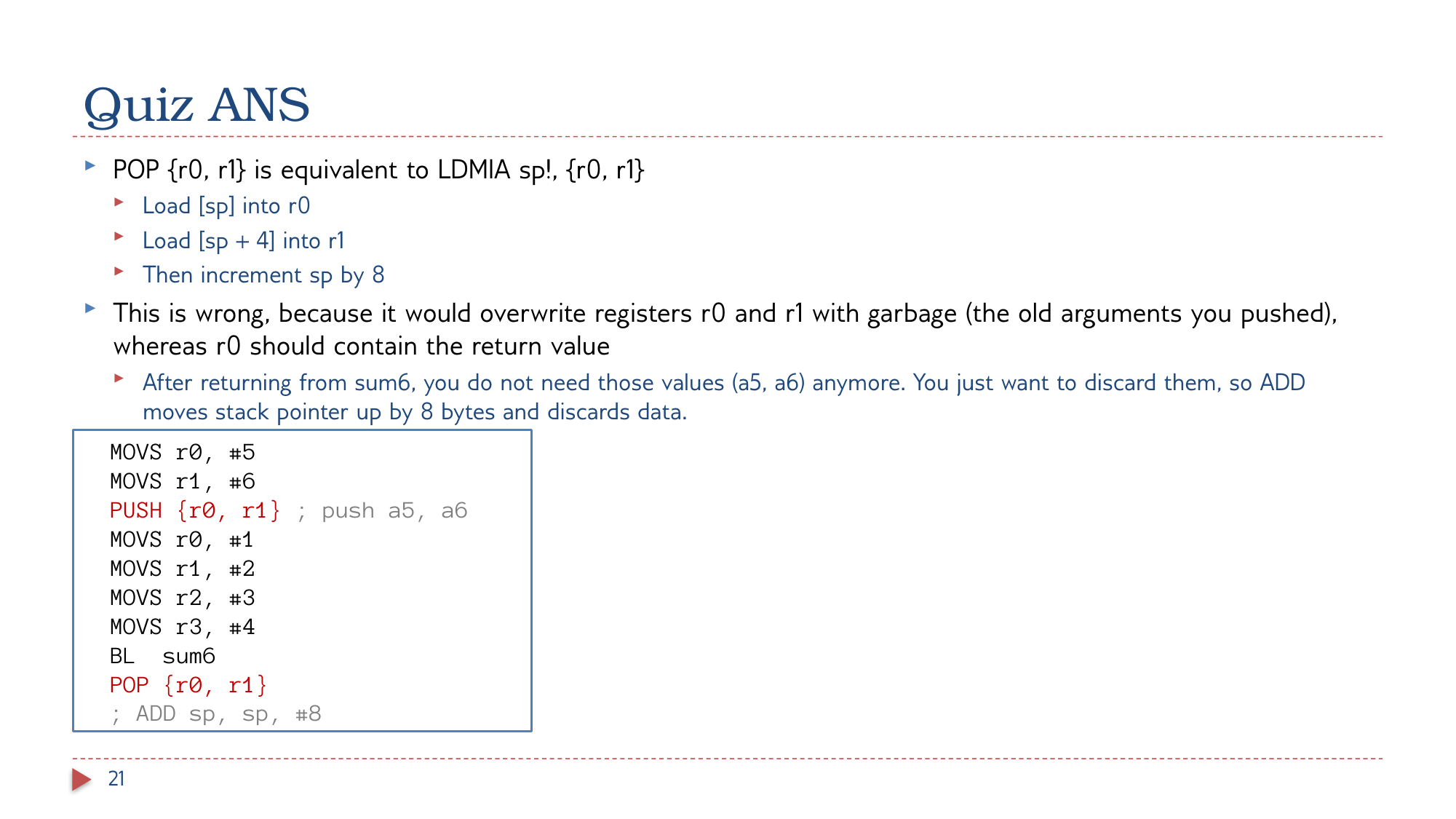

# Quiz ANS
POP {r0, r1} is equivalent to LDMIA sp!, {r0, r1}
Load [sp] into r0
Load [sp + 4] into r1
Then increment sp by 8
This is wrong, because it would overwrite registers r0 and r1 with garbage (the old arguments you pushed), whereas r0 should contain the return value
After returning from sum6, you do not need those values (a5, a6) anymore. You just want to discard them, so ADD moves stack pointer up by 8 bytes and discards data.
  MOVS r0, #5
  MOVS r1, #6
  PUSH {r0, r1} ; push a5, a6
  MOVS r0, #1
  MOVS r1, #2
  MOVS r2, #3
  MOVS r3, #4
  BL  sum6
  POP {r0, r1}
  ; ADD sp, sp, #8
21